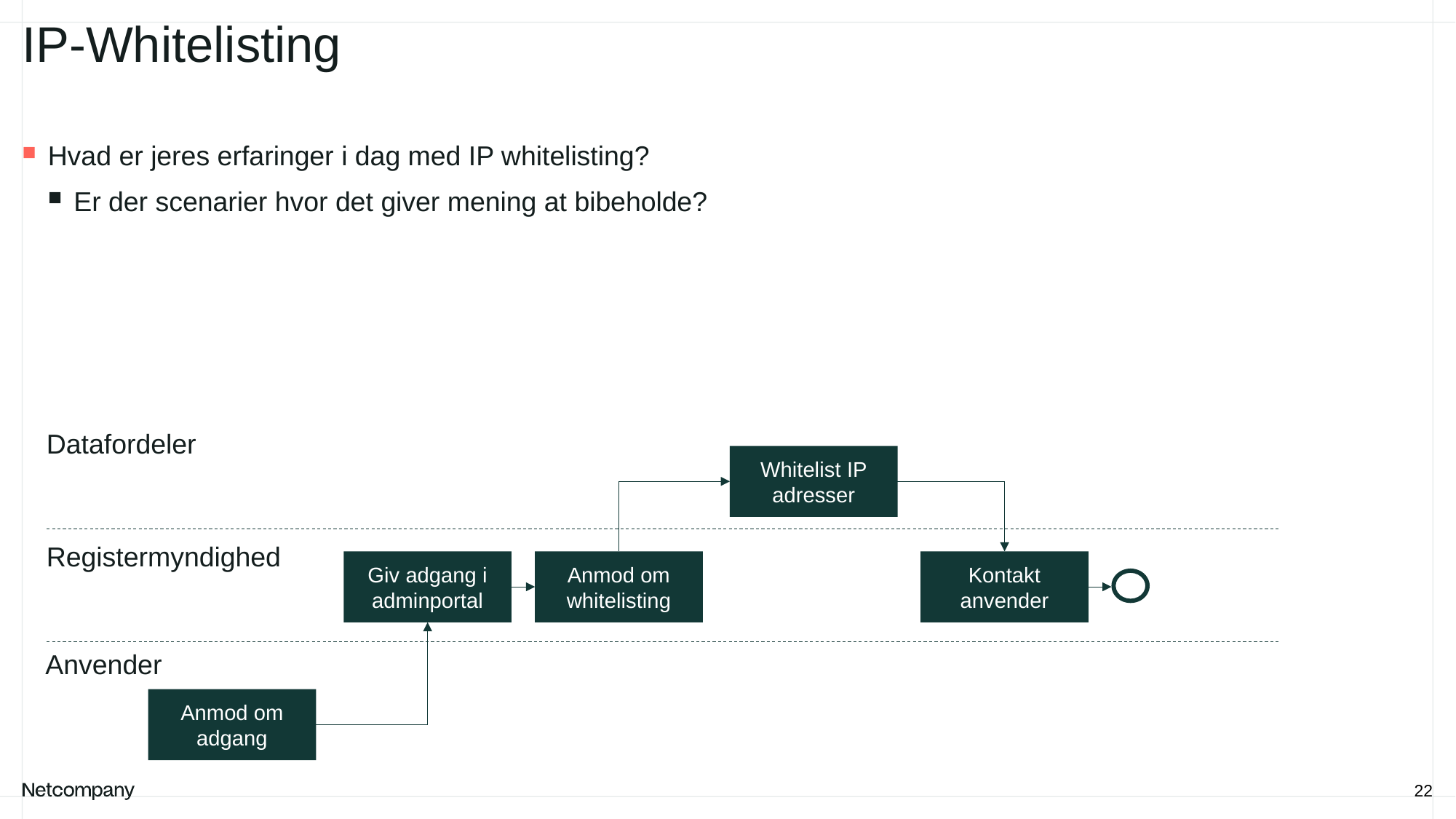

# IP-Whitelisting
Hvad er jeres erfaringer i dag med IP whitelisting?
Er der scenarier hvor det giver mening at bibeholde?

Datafordeler
Whitelist IP adresser
Registermyndighed
Giv adgang i adminportal
Anmod om whitelisting
Kontakt anvender

Anvender
Anmod om adgang
22
21 June, 2023